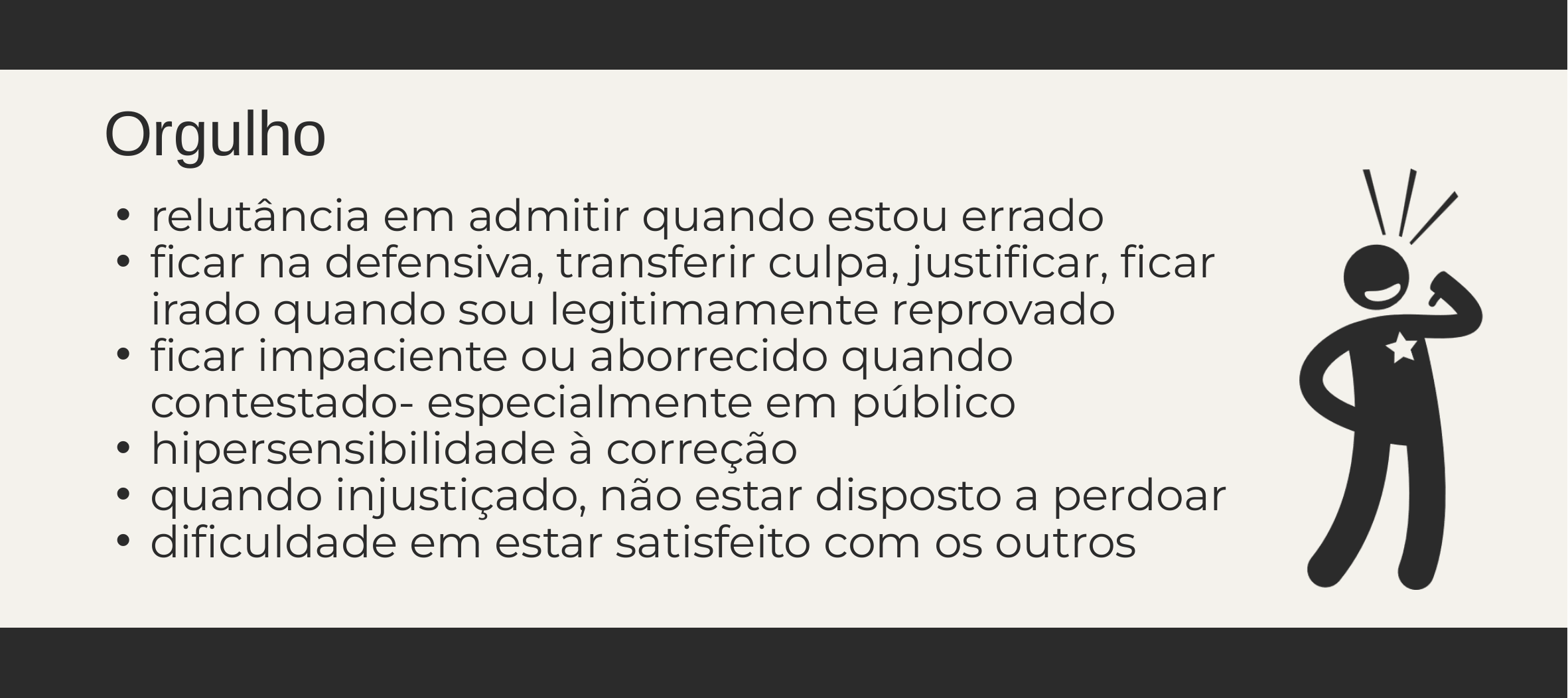

Orgulho

relutância em admitir quando estou errado
ficar na defensiva, transferir culpa, justificar, ficar irado quando sou legitimamente reprovado
ficar impaciente ou aborrecido quando contestado- especialmente em público
hipersensibilidade à correção
quando injustiçado, não estar disposto a perdoar
dificuldade em estar satisfeito com os outros